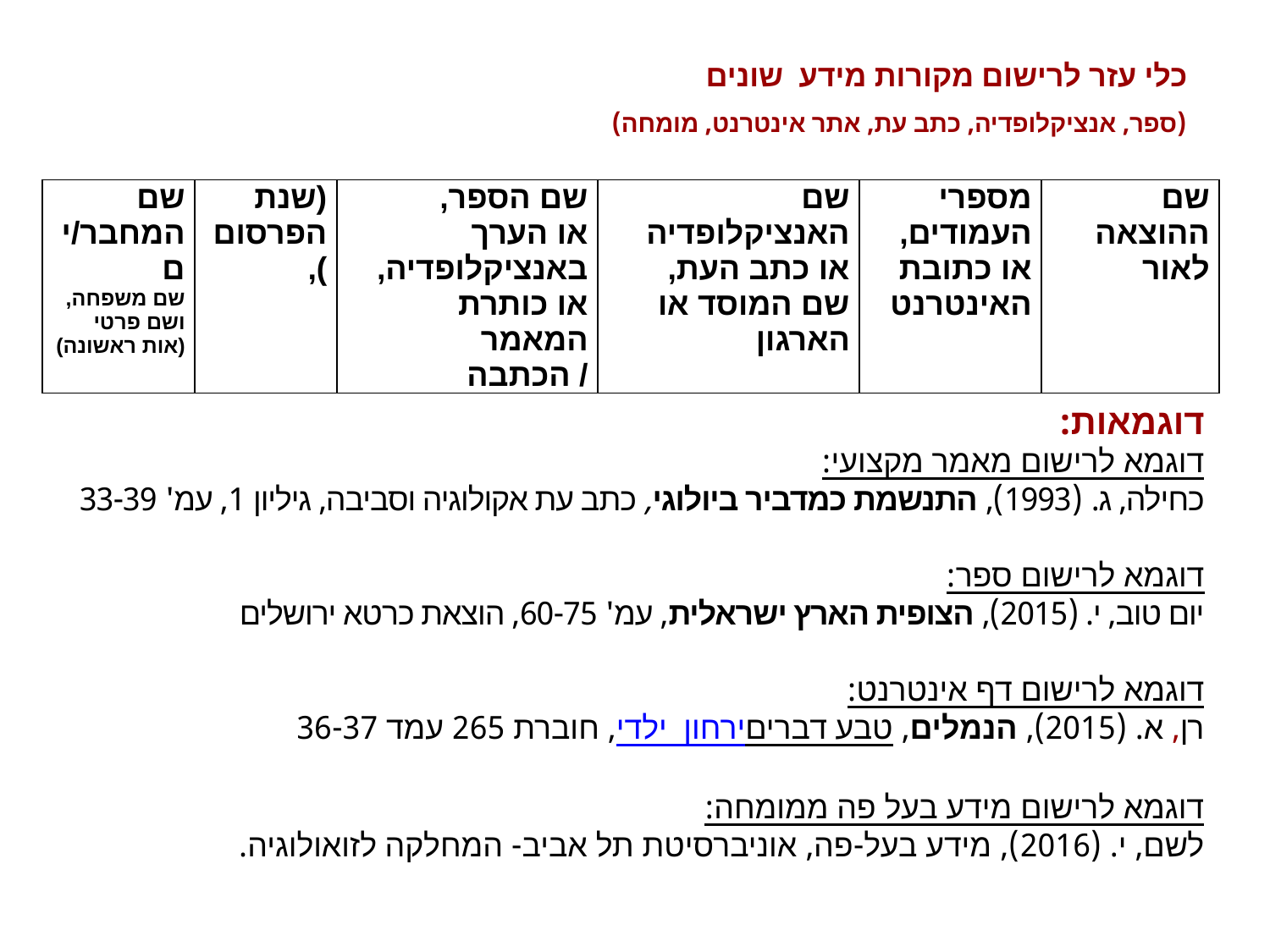

# כלי עזר לרישום מקורות מידע  שונים (ספר, אנציקלופדיה, כתב עת, אתר אינטרנט, מומחה)
| שם המחבר/ים שם משפחה, ושם פרטי (אות ראשונה) | (שנת הפרסום), | שם הספר, או הערך באנציקלופדיה, או כותרת המאמר / הכתבה | שם האנציקלופדיה או כתב העת, שם המוסד או הארגון | מספרי העמודים, או כתובת האינטרנט | שם ההוצאה לאור |
| --- | --- | --- | --- | --- | --- |
דוגמאות:
דוגמא לרישום מאמר מקצועי:
כחילה, ג. (1993), התנשמת כמדביר ביולוגי, כתב עת אקולוגיה וסביבה, גיליון 1, עמ' 33-39
דוגמא לרישום ספר:
יום טוב, י. (2015), הצופית הארץ ישראלית, עמ' 60-75, הוצאת כרטא ירושלים
דוגמא לרישום דף אינטרנט:
רן, א. (2015), הנמלים, ירחון ילדי טבע דברים, חוברת 265 עמד 36-37
דוגמא לרישום מידע בעל פה ממומחה:
לשם, י. (2016), מידע בעל-פה, אוניברסיטת תל אביב- המחלקה לזואולוגיה.